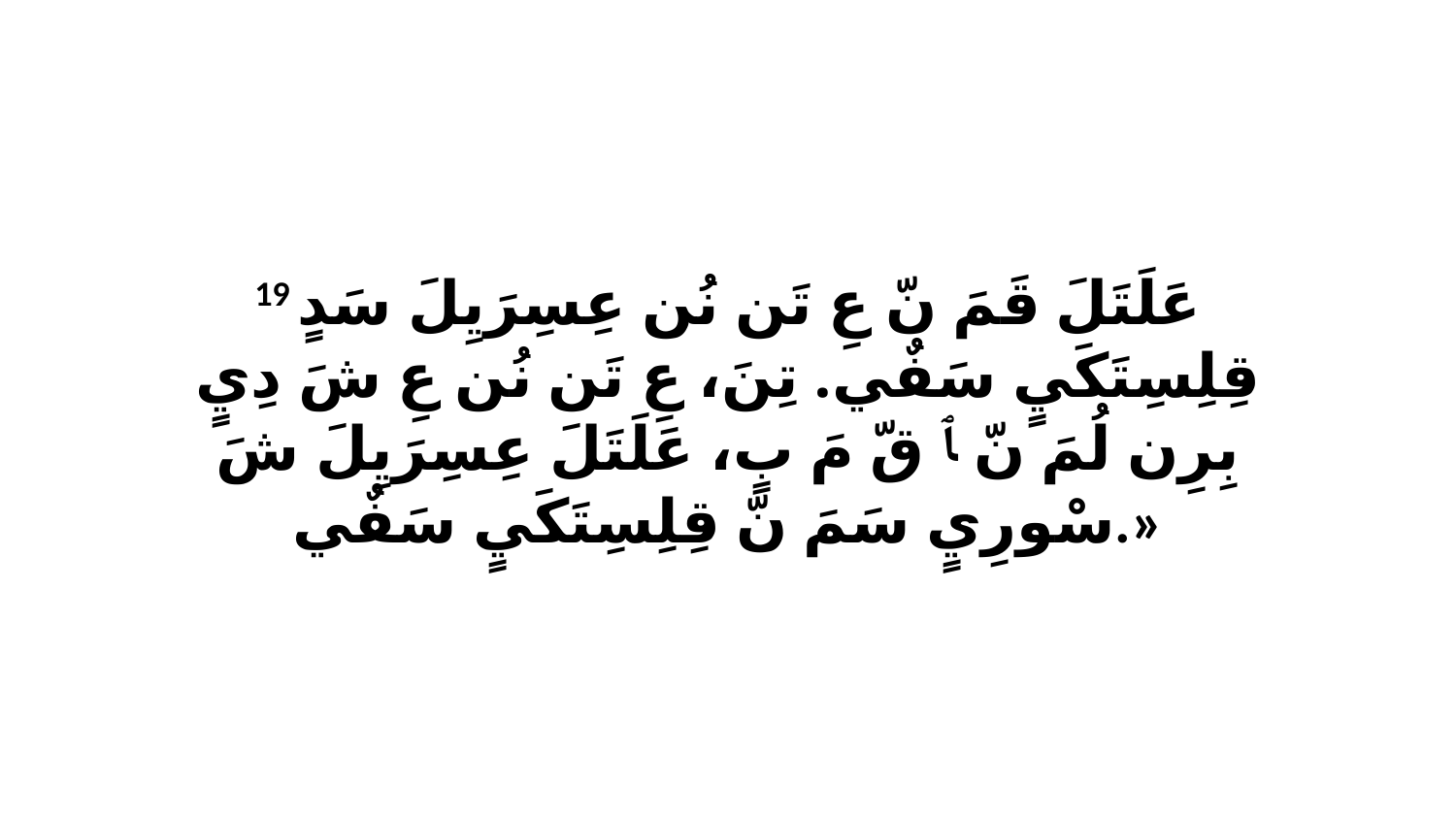

19 عَلَتَلَ قَمَ نّ عِ تَن نُن عِسِرَيِلَ سَدٍ قِلِسِتَكَيٍ سَفٌي. تِنَ، عِ تَن نُن عِ شَ دِيٍ بِرِن لُمَ نّ ﭑ قّ مَ بٍ، عَلَتَلَ عِسِرَيِلَ شَ سْورِيٍ سَمَ نّ قِلِسِتَكَيٍ سَفٌي.»